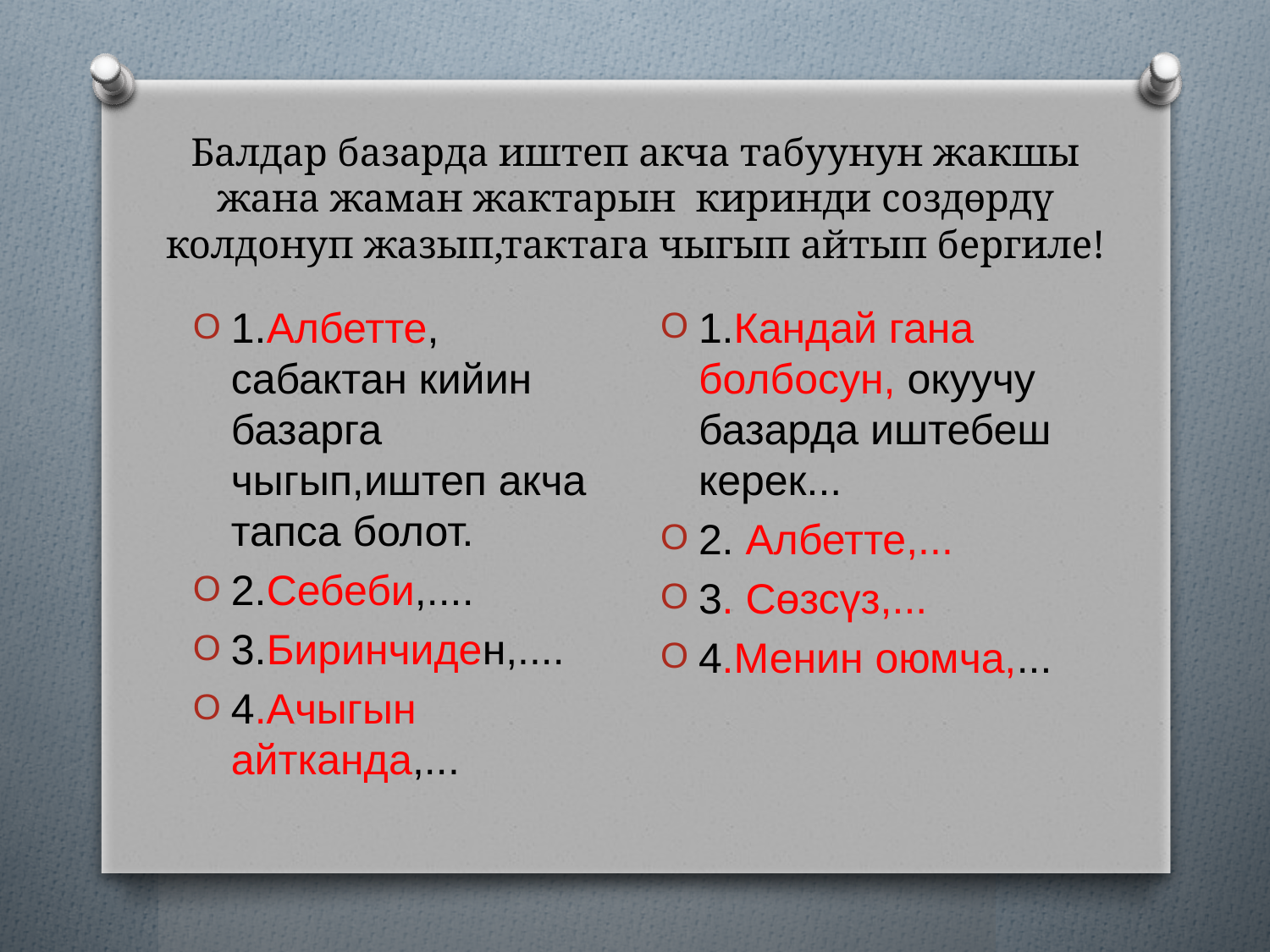

# Балдар базарда иштеп акча табуунун жакшы жана жаман жактарын  киринди создөрдү колдонуп жазып,тактага чыгып айтып бергиле!
1.Кандай гана болбосун, окуучу базарда иштебеш керек...
2. Албетте,...
3. Сөзсүз,...
4.Менин оюмча,...
1.Албетте, сабактан кийин базарга чыгып,иштеп акча тапса болот.
2.Себеби,....
3.Биринчиден,....
4.Ачыгын айтканда,...